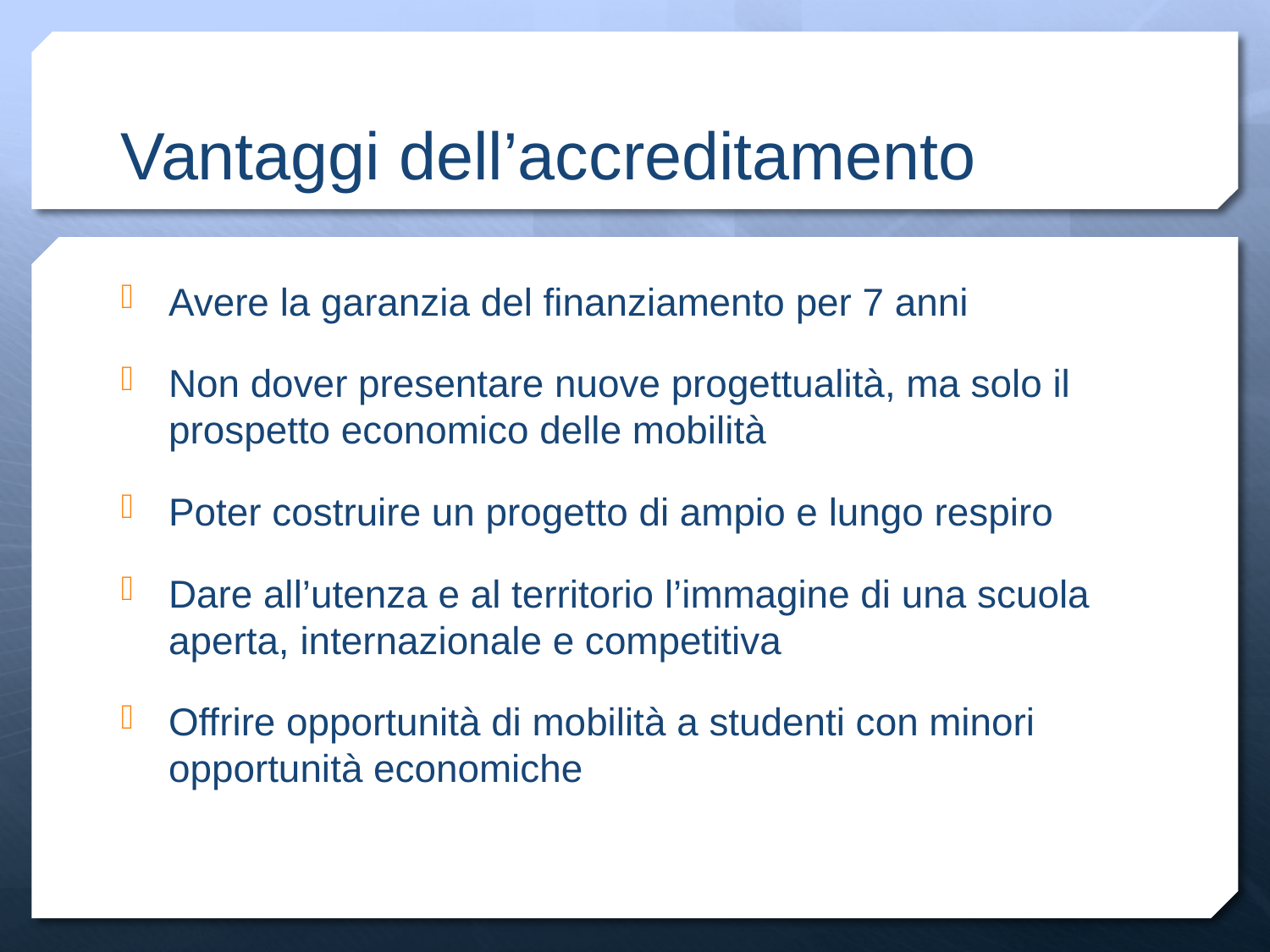

# Vantaggi dell’accreditamento
Avere la garanzia del finanziamento per 7 anni
Non dover presentare nuove progettualità, ma solo il prospetto economico delle mobilità
Poter costruire un progetto di ampio e lungo respiro
Dare all’utenza e al territorio l’immagine di una scuola aperta, internazionale e competitiva
Offrire opportunità di mobilità a studenti con minori opportunità economiche